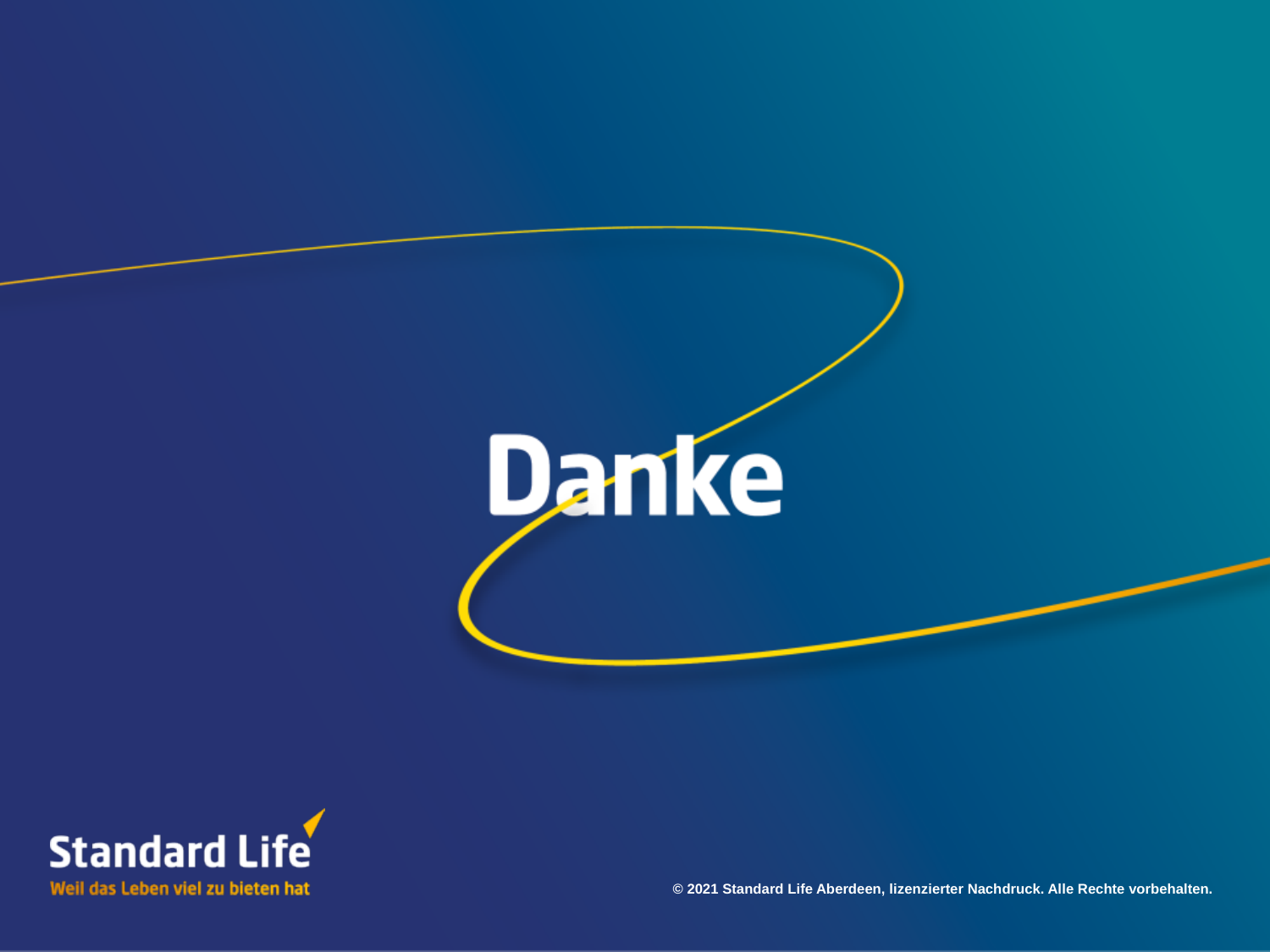

© 2021 Standard Life Aberdeen, lizenzierter Nachdruck. Alle Rechte vorbehalten.